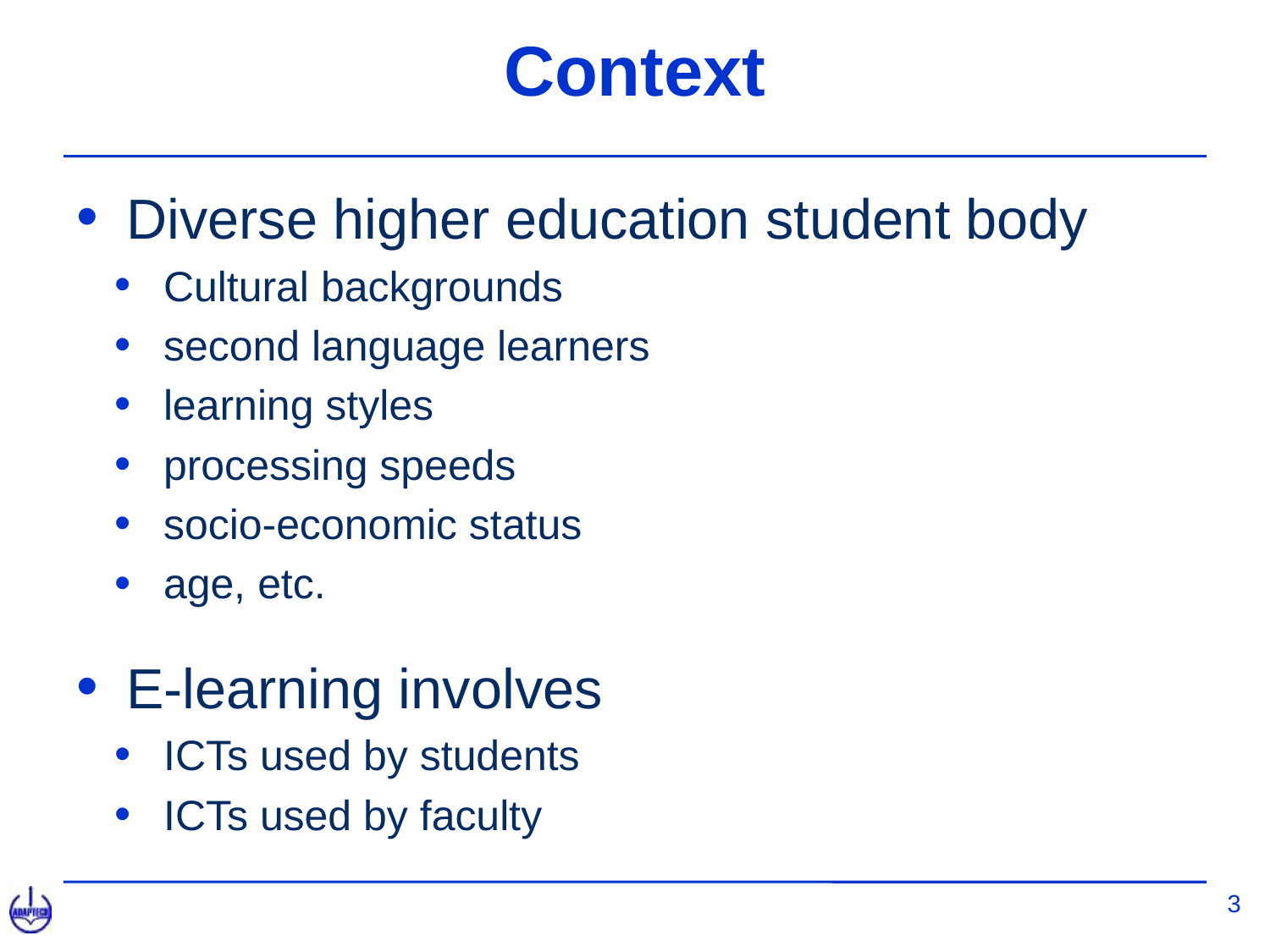

# Context
Diverse higher education student body
Cultural backgrounds
second language learners
learning styles
processing speeds
socio-economic status
age, etc.

E-learning involves
ICTs used by students
ICTs used by faculty

3